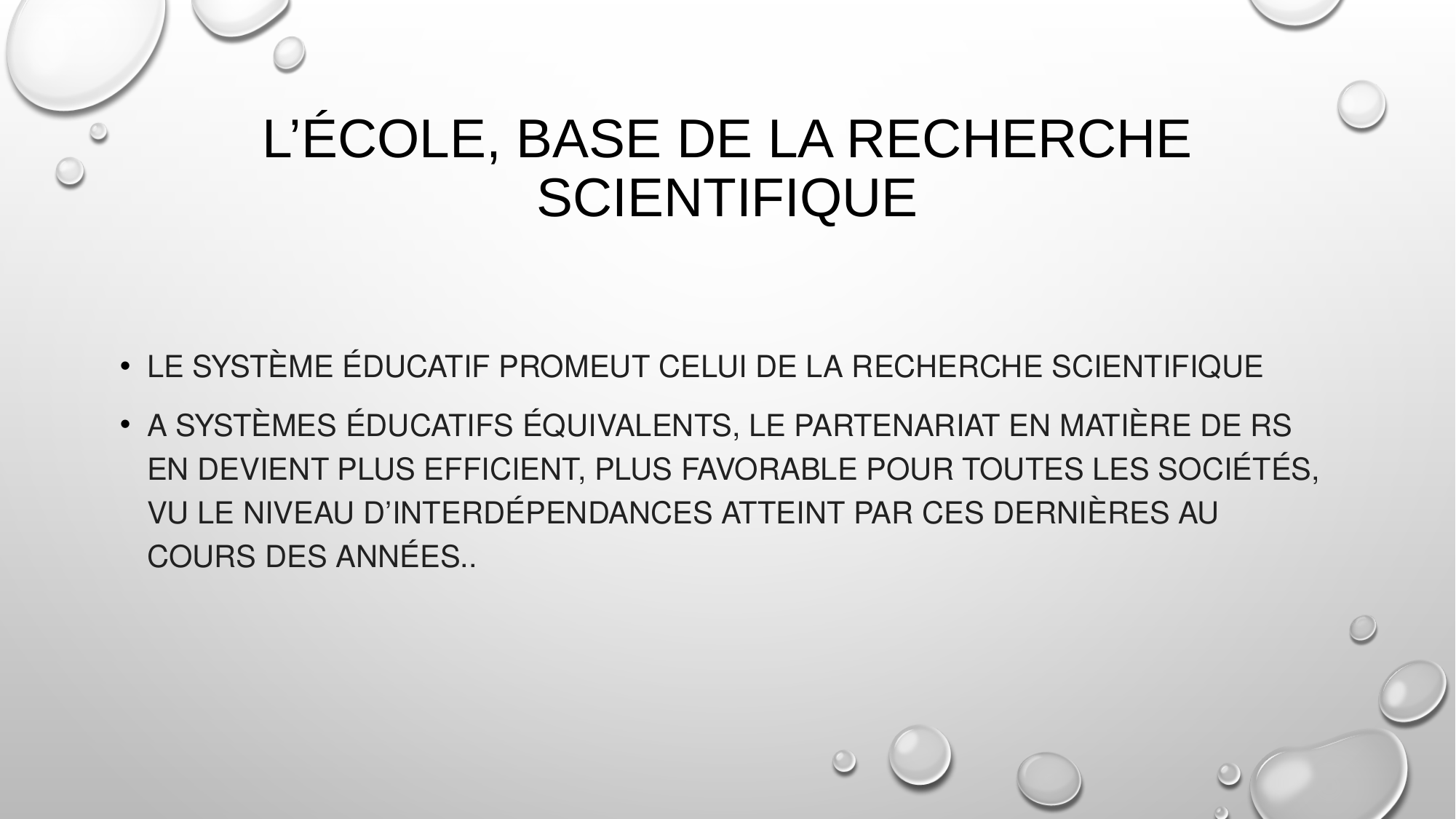

# L’école, base de la recherche scientifique

Le système éducatif promeut celui de la recherche scientifique
A systèmes éducatifs équivalents, le partenariat en matière de rs en devient plus efficient, plus favorable pour toutes les sociétés, vu le niveau d’interdépendances atteint par ces dernières au cours des années..